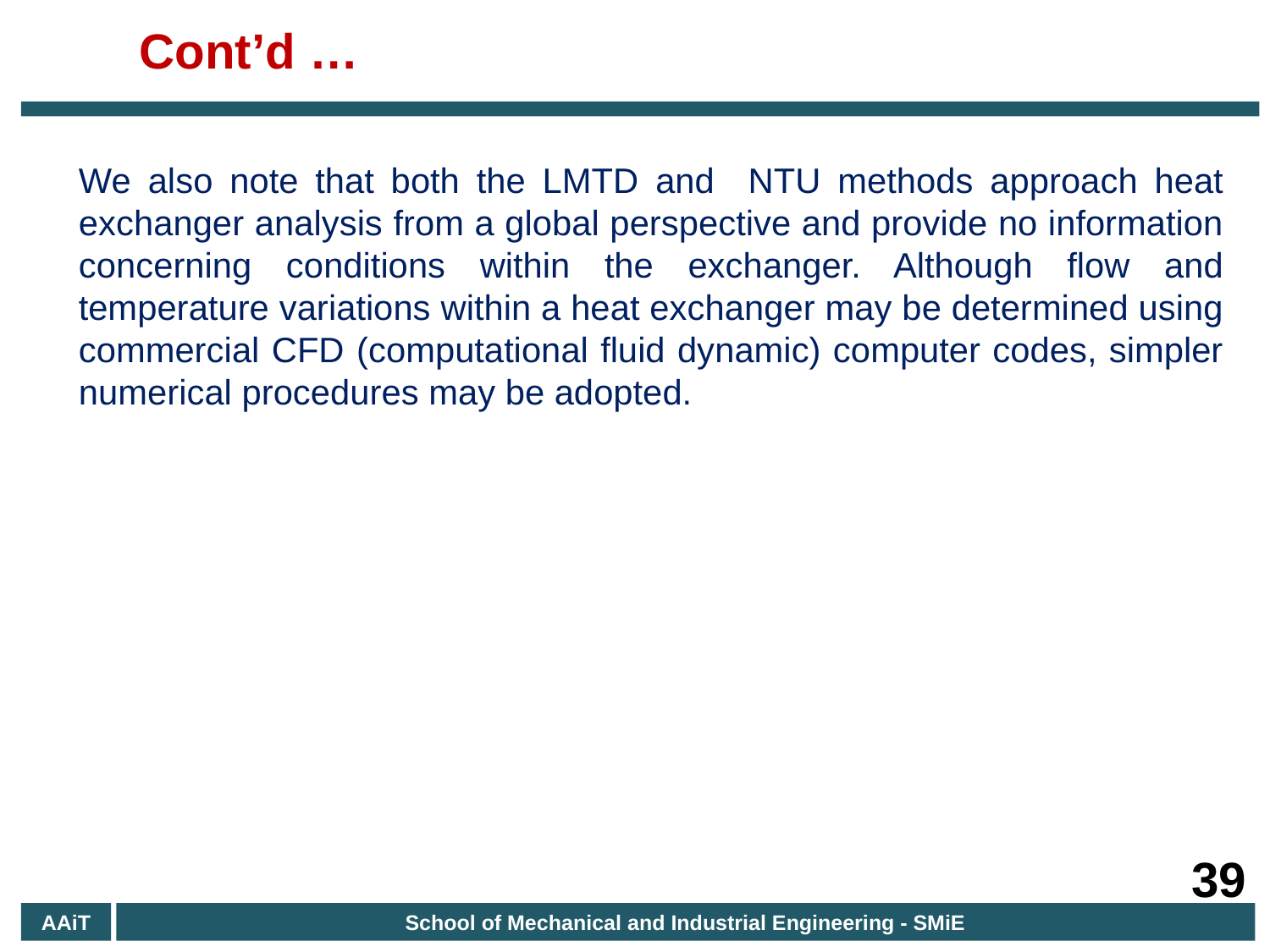

Cont’d …

We also note that both the LMTD and  NTU methods approach heat exchanger analysis from a global perspective and provide no information concerning conditions within the exchanger. Although flow and temperature variations within a heat exchanger may be determined using commercial CFD (computational fluid dynamic) computer codes, simpler numerical procedures may be adopted.
39
AAiT
School of Mechanical and Industrial Engineering - SMiE